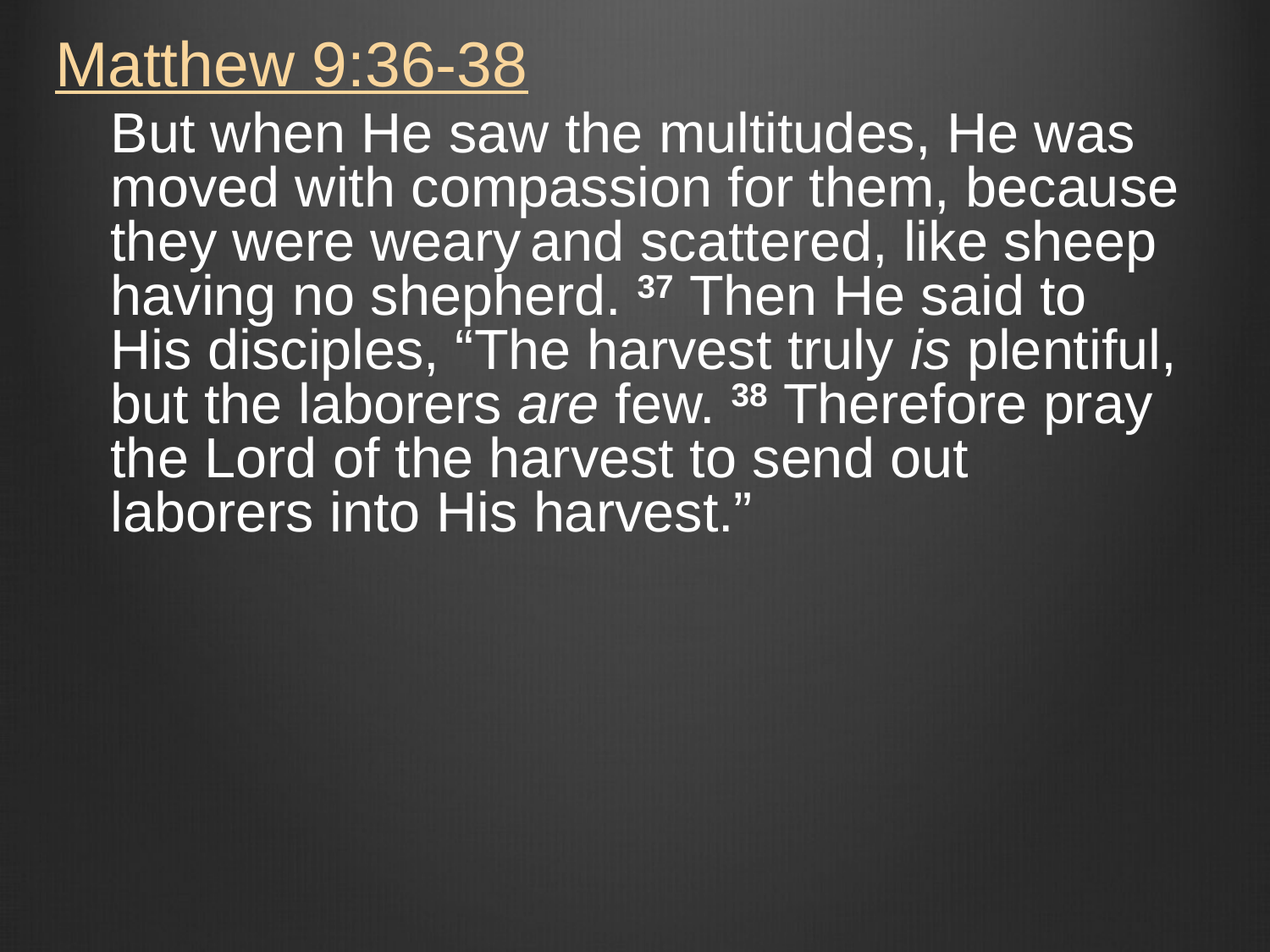

Matthew 9:36-38
But when He saw the multitudes, He was moved with compassion for them, because they were weary and scattered, like sheep having no shepherd. 37 Then He said to His disciples, “The harvest truly is plentiful, but the laborers are few. 38 Therefore pray the Lord of the harvest to send out laborers into His harvest.”